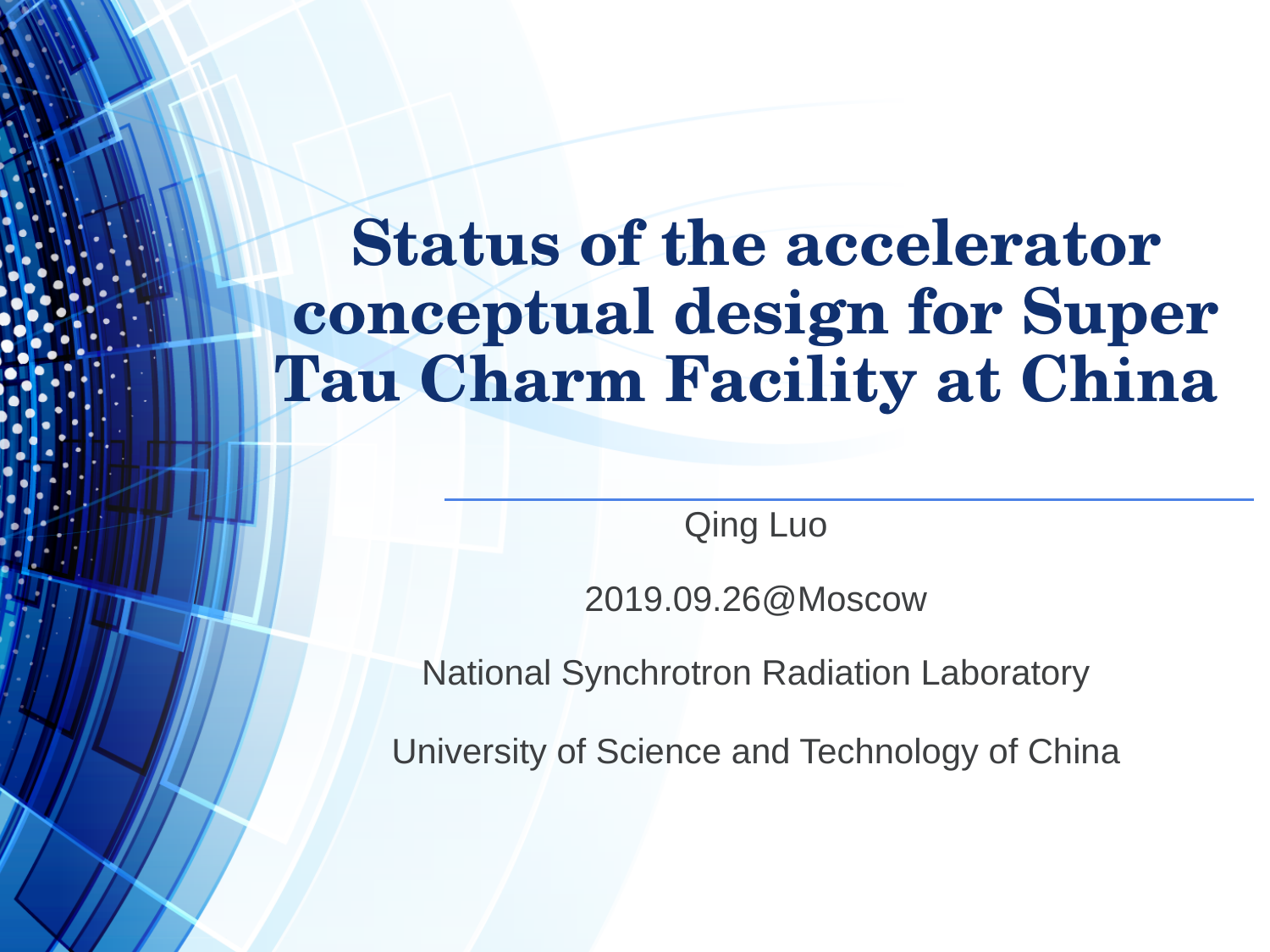

# Status of the accelerator conceptual design for Super Tau Charm Facility at China
Qing Luo
2019.09.26@Moscow
National Synchrotron Radiation Laboratory
University of Science and Technology of China